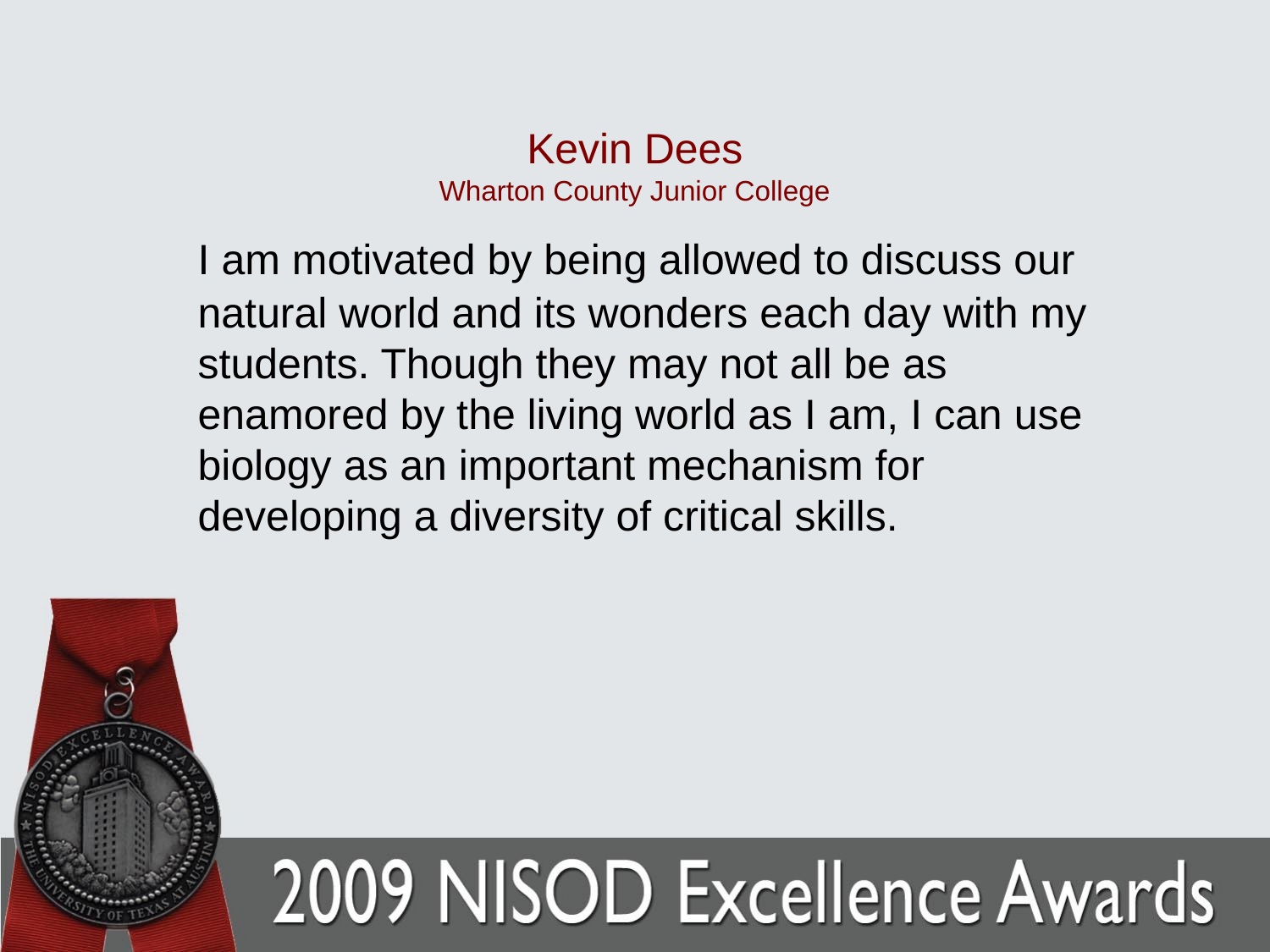

# Kevin Dees Wharton County Junior College
	I am motivated by being allowed to discuss our natural world and its wonders each day with my students. Though they may not all be as enamored by the living world as I am, I can use biology as an important mechanism for developing a diversity of critical skills.